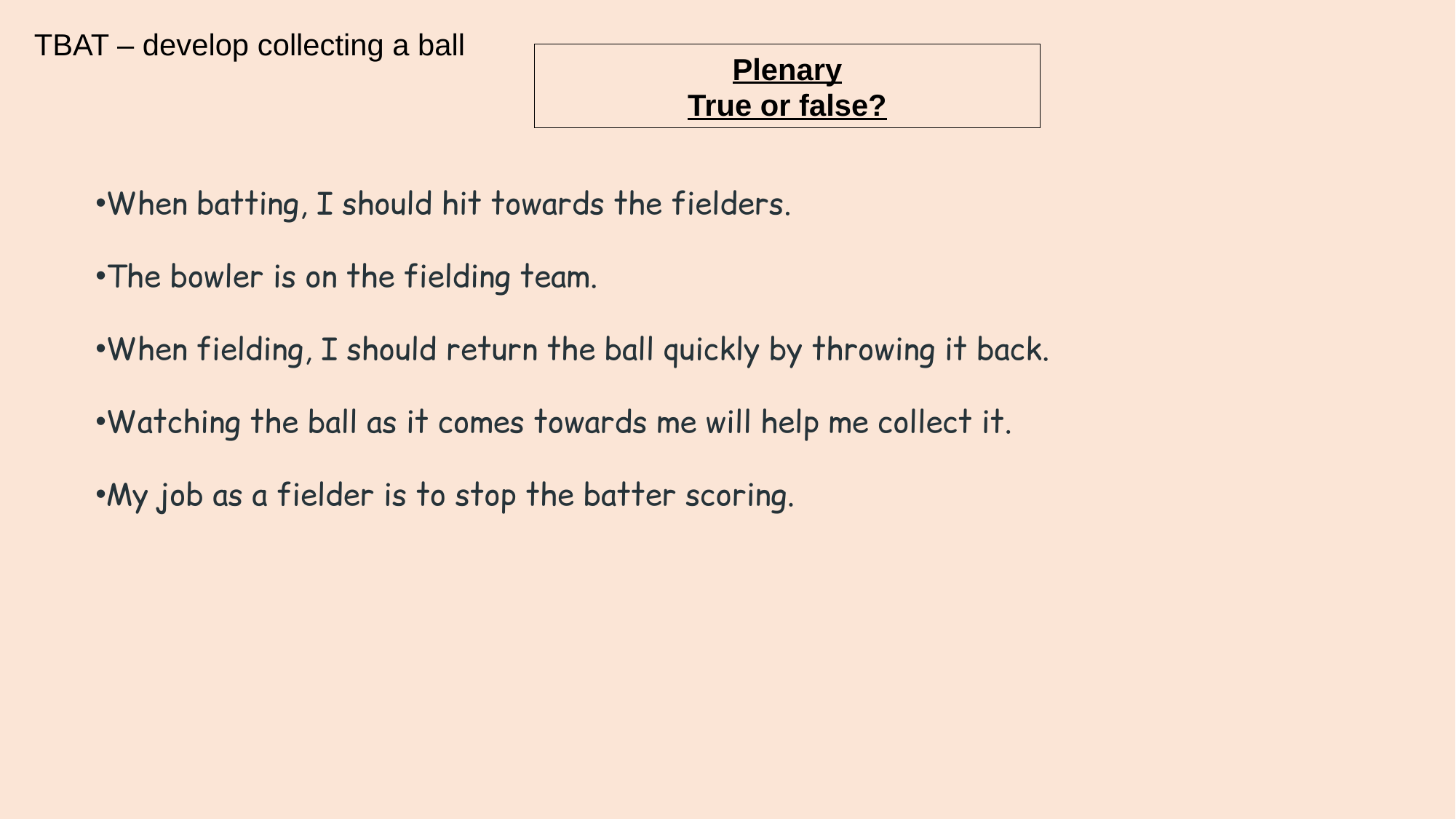

TBAT – develop collecting a ball

Plenary
True or false?
When batting, I should hit towards the fielders.

The bowler is on the fielding team.

When fielding, I should return the ball quickly by throwing it back.

Watching the ball as it comes towards me will help me collect it.

My job as a fielder is to stop the batter scoring.